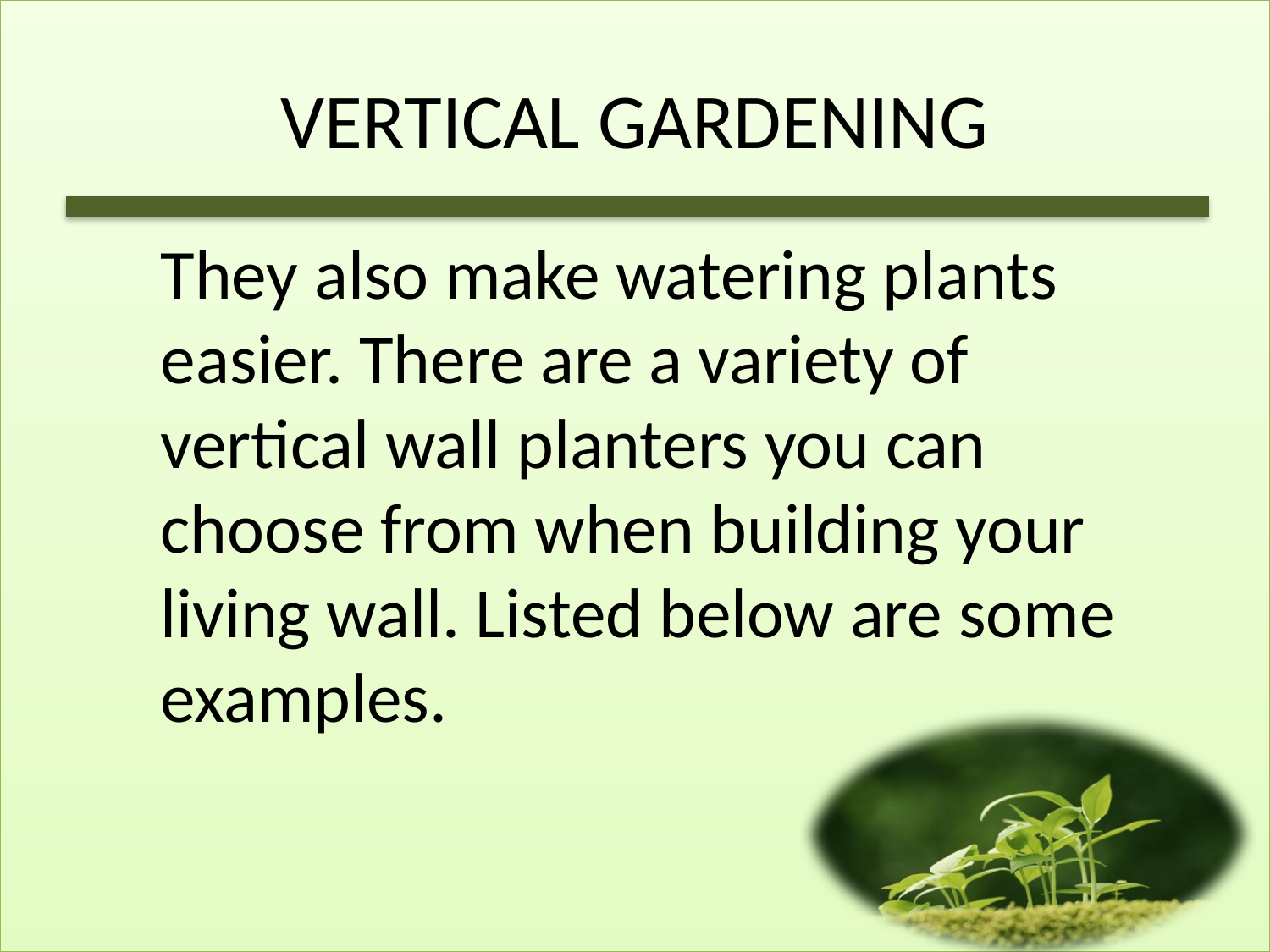

# VERTICAL GARDENING
They also make watering plants easier. There are a variety of vertical wall planters you can choose from when building your living wall. Listed below are some examples.